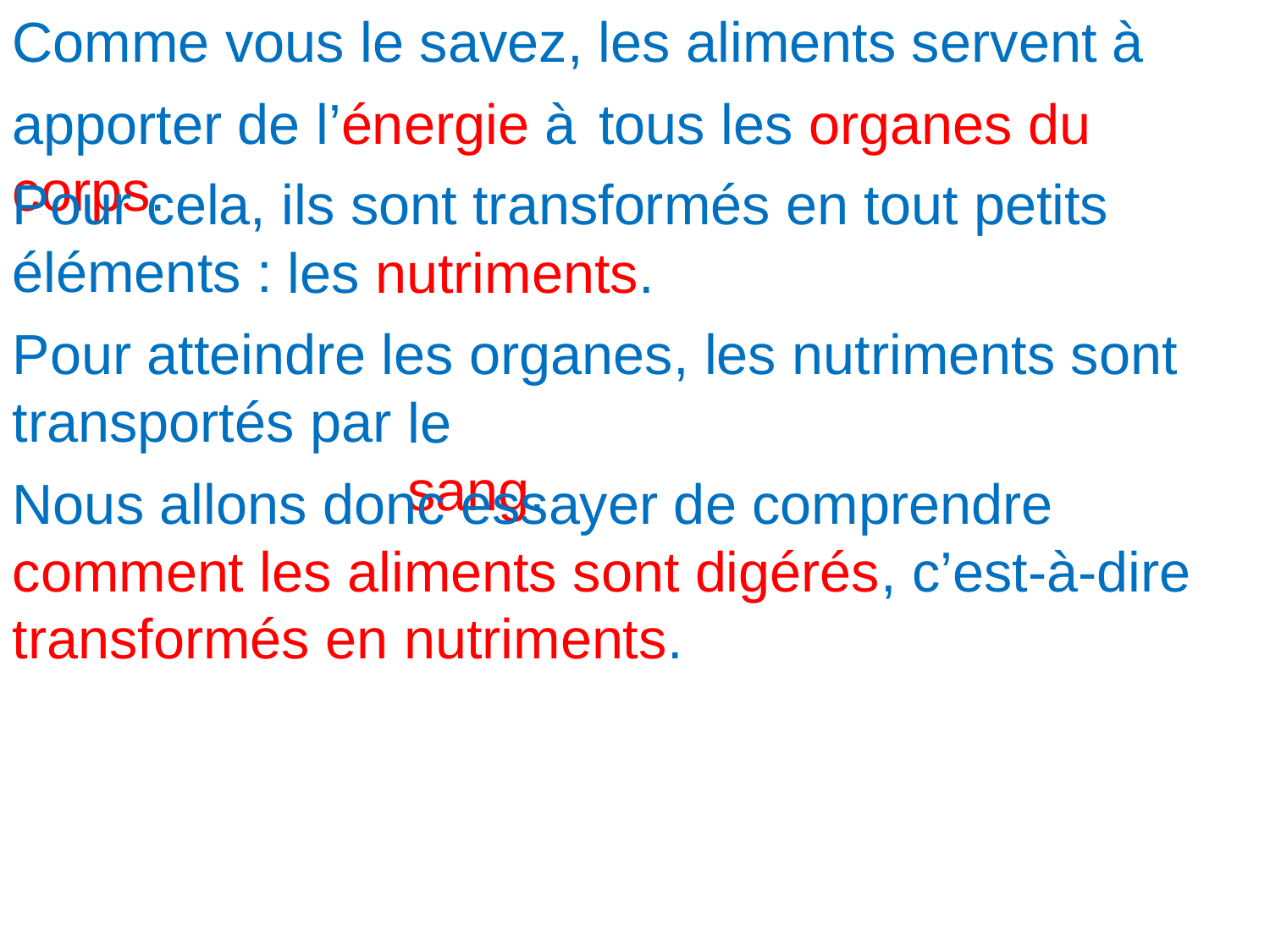

Comme vous le savez, les aliments servent à
apporter de l’énergie à
				     tous les organes du corps.
Pour cela, ils sont transformés en tout petits éléments :
les nutriments.
Pour atteindre les organes, les nutriments sont transportés par
le sang.
Nous allons donc essayer de comprendre comment les aliments sont digérés, c’est-à-dire
transformés en nutriments.